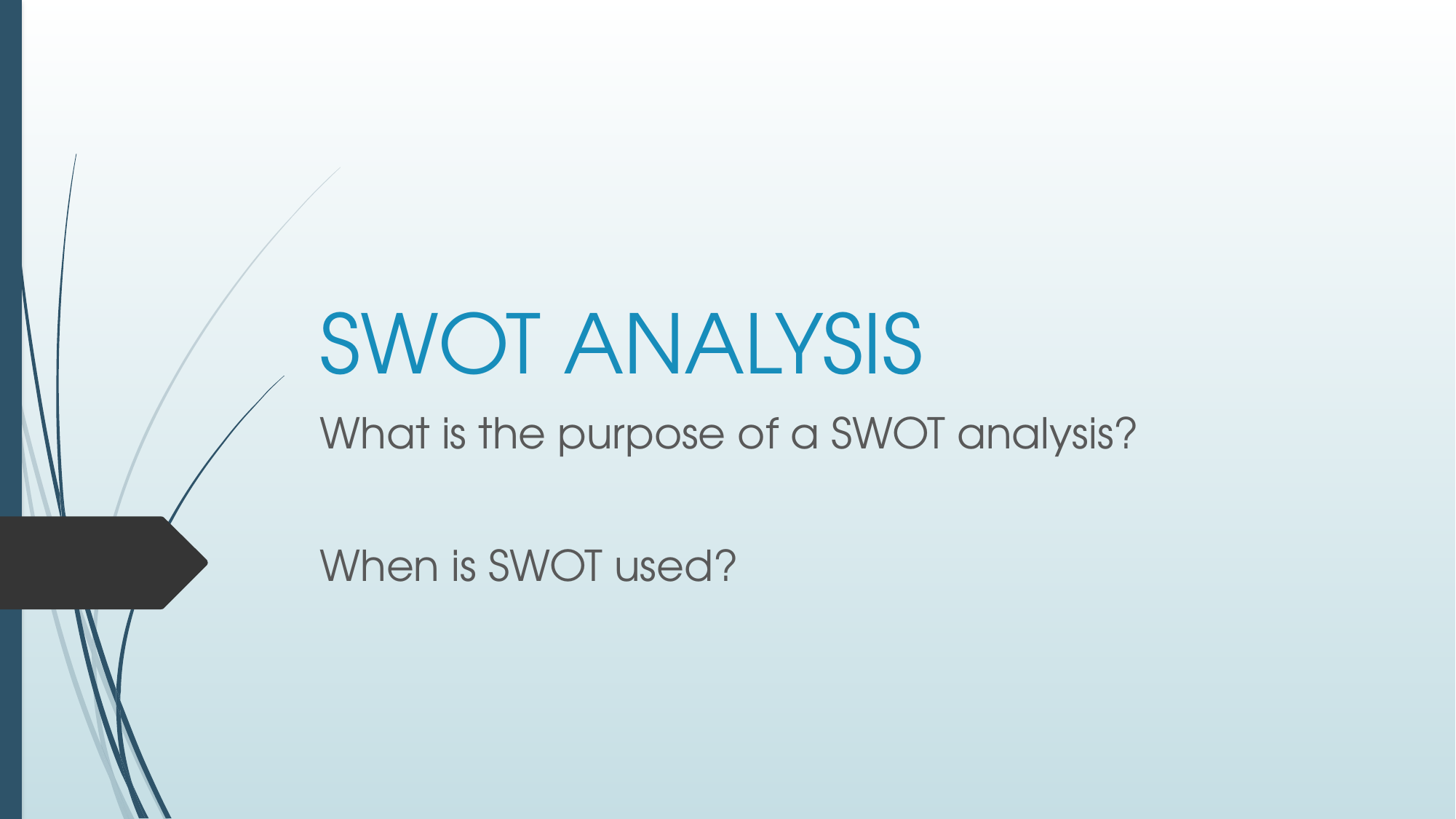

# SWOT ANALYSIS
What is the purpose of a SWOT analysis?

When is SWOT used?